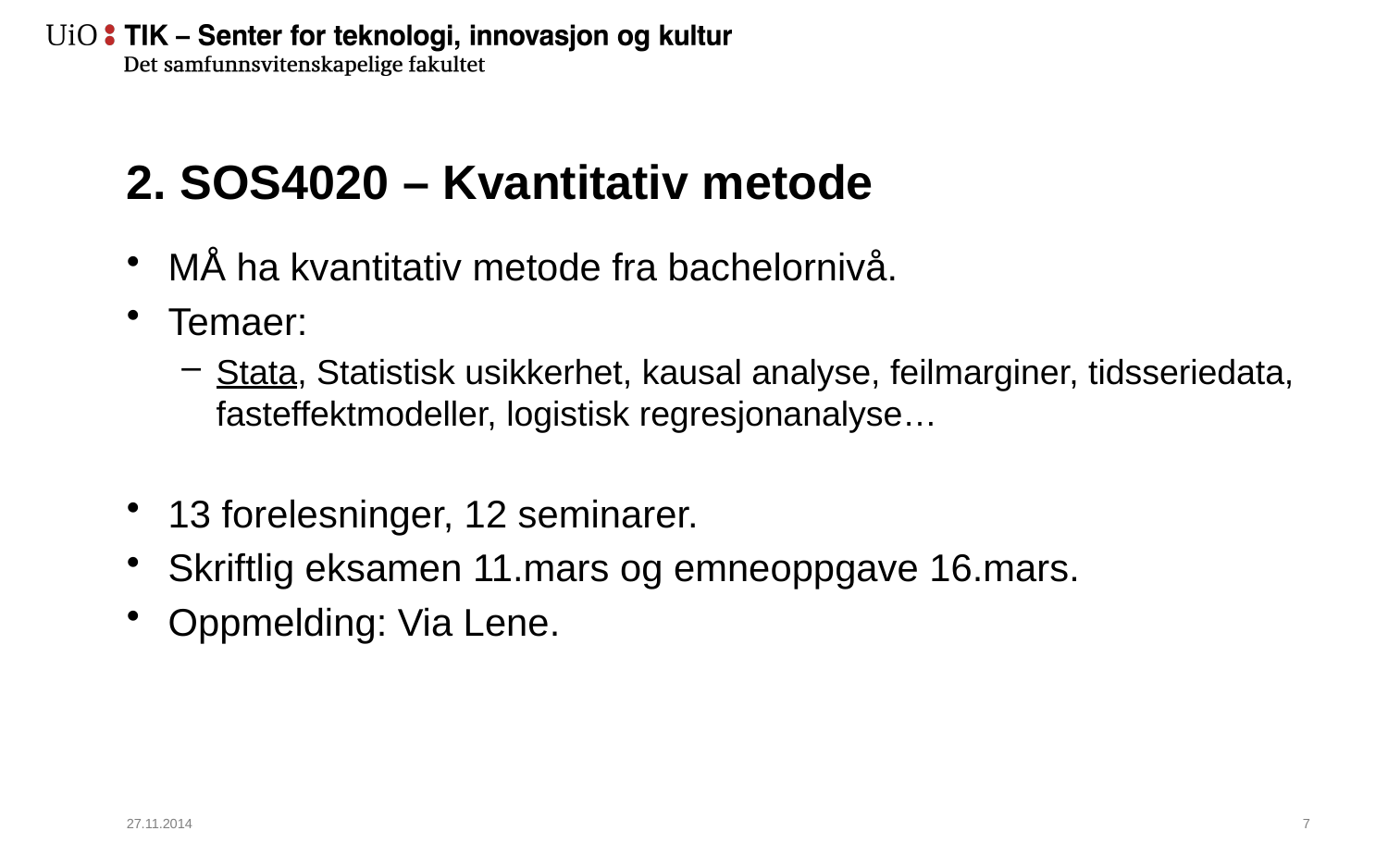

# 2. SOS4020 – Kvantitativ metode
MÅ ha kvantitativ metode fra bachelornivå.
Temaer:
Stata, Statistisk usikkerhet, kausal analyse, feilmarginer, tidsseriedata, fasteffektmodeller, logistisk regresjonanalyse…

13 forelesninger, 12 seminarer.
Skriftlig eksamen 11.mars og emneoppgave 16.mars.
Oppmelding: Via Lene.

27.11.2014
7